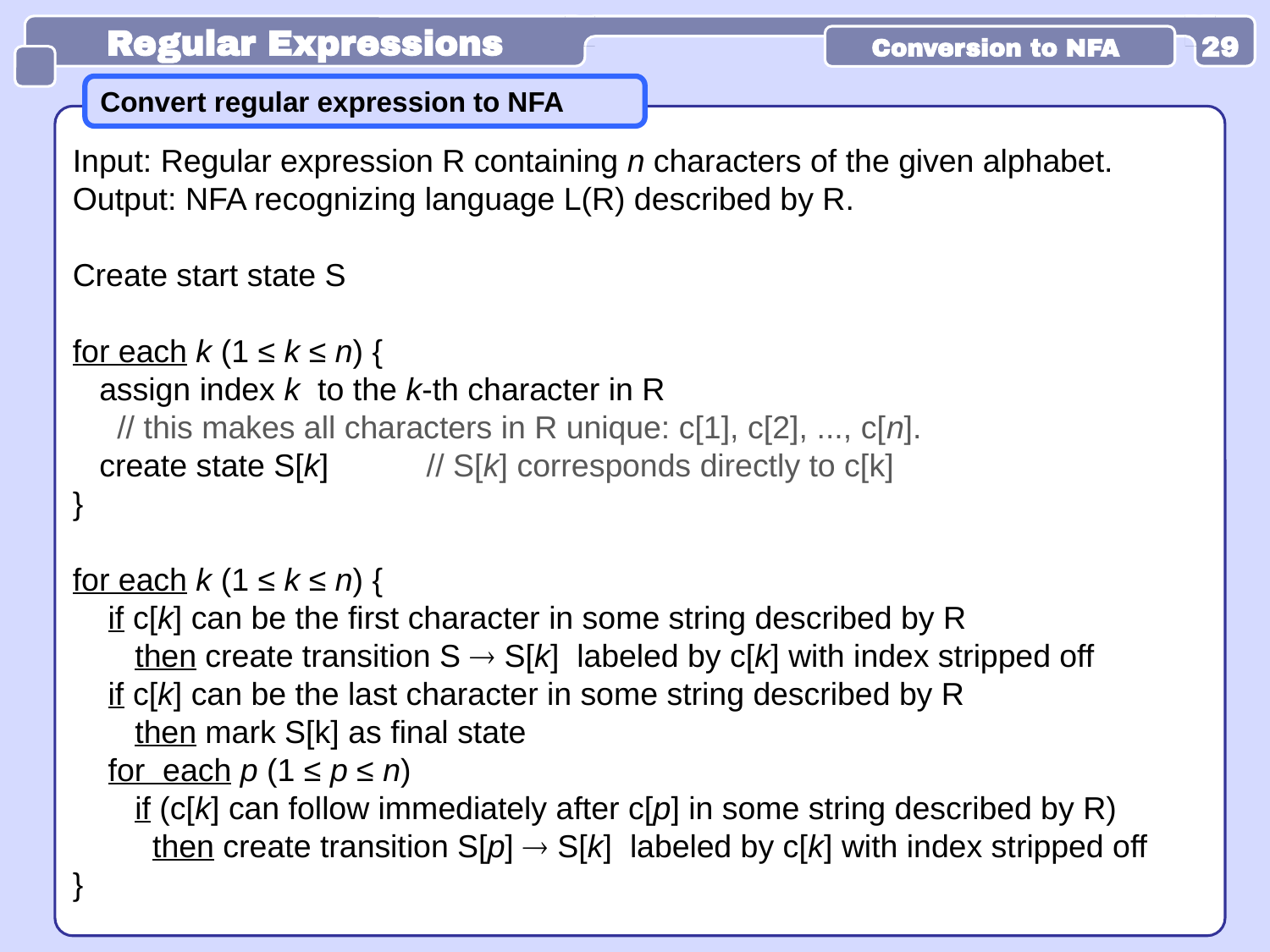

Regular Expressions

Conversion to NFA
29

Convert regular expression to NFA
Input: Regular expression R containing n characters of the given alphabet.
Output: NFA recognizing language L(R) described by R.

Create start state S

for each k (1 ≤ k ≤ n) {
   assign index k  to the k-th character in R
     // this makes all characters in R unique: c[1], c[2], ..., c[n].
   create state S[k]           // S[k] corresponds directly to c[k]
}

for each k (1 ≤ k ≤ n) {
    if c[k] can be the first character in some string described by R
       then create transition S → S[k]  labeled by c[k] with index stripped off
    if c[k] can be the last character in some string described by R
       then mark S[k] as final state
    for  each p (1 ≤ p ≤ n)
       if (c[k] can follow immediately after c[p] in some string described by R)
         then create transition S[p] → S[k]  labeled by c[k] with index stripped off
}